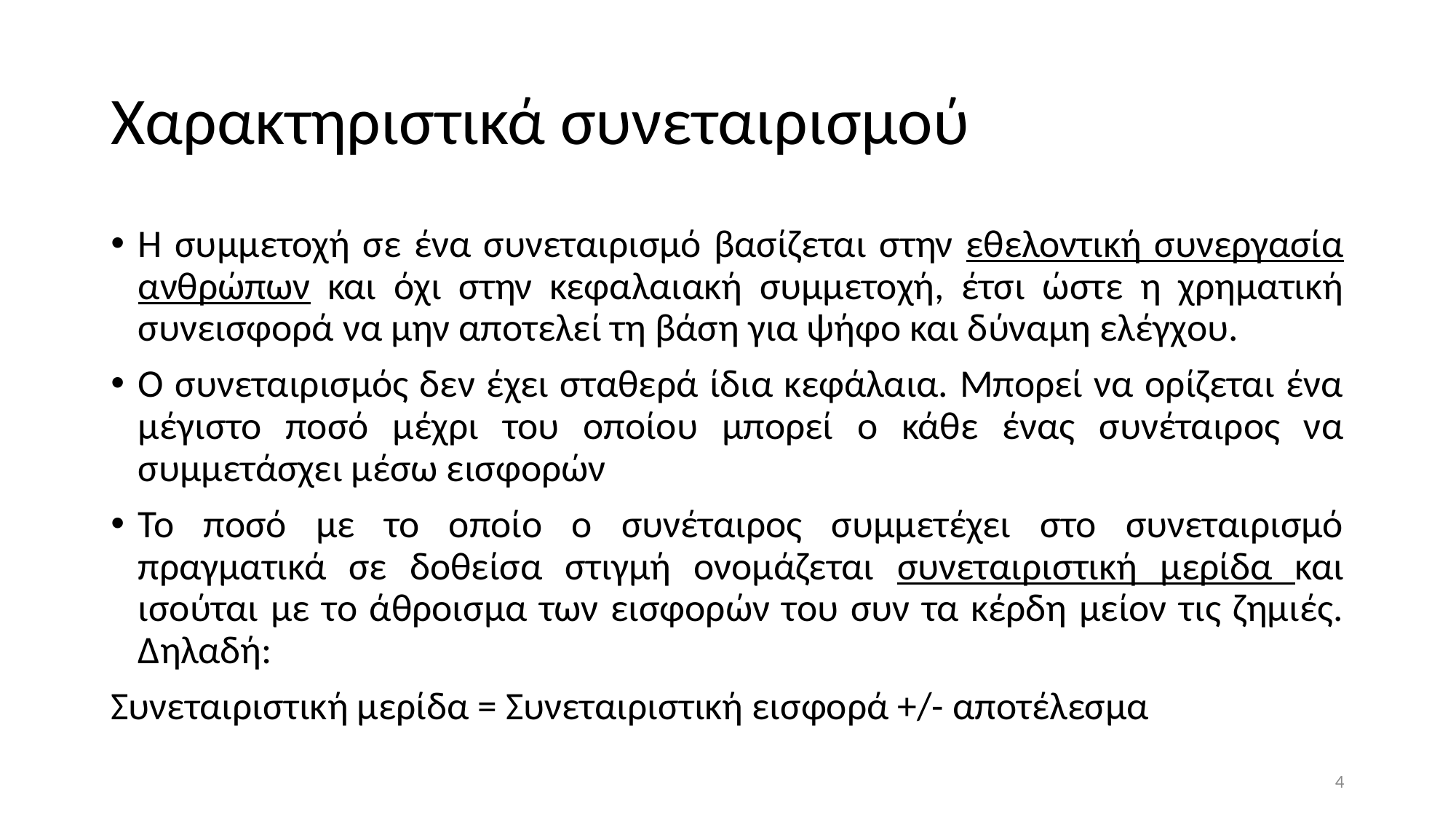

# Χαρακτηριστικά συνεταιρισμού
Η συμμετοχή σε ένα συνεταιρισμό βασίζεται στην εθελοντική συνεργασία ανθρώπων και όχι στην κεφαλαιακή συμμετοχή, έτσι ώστε η χρηματική συνεισφορά να μην αποτελεί τη βάση για ψήφο και δύναμη ελέγχου.
Ο συνεταιρισμός δεν έχει σταθερά ίδια κεφάλαια. Μπορεί να ορίζεται ένα μέγιστο ποσό μέχρι του οποίου μπορεί ο κάθε ένας συνέταιρος να συμμετάσχει μέσω εισφορών
Το ποσό με το οποίο ο συνέταιρος συμμετέχει στο συνεταιρισμό πραγματικά σε δοθείσα στιγμή ονομάζεται συνεταιριστική μερίδα και ισούται με το άθροισμα των εισφορών του συν τα κέρδη μείον τις ζημιές. Δηλαδή:
Συνεταιριστική μερίδα = Συνεταιριστική εισφορά +/- αποτέλεσμα
4